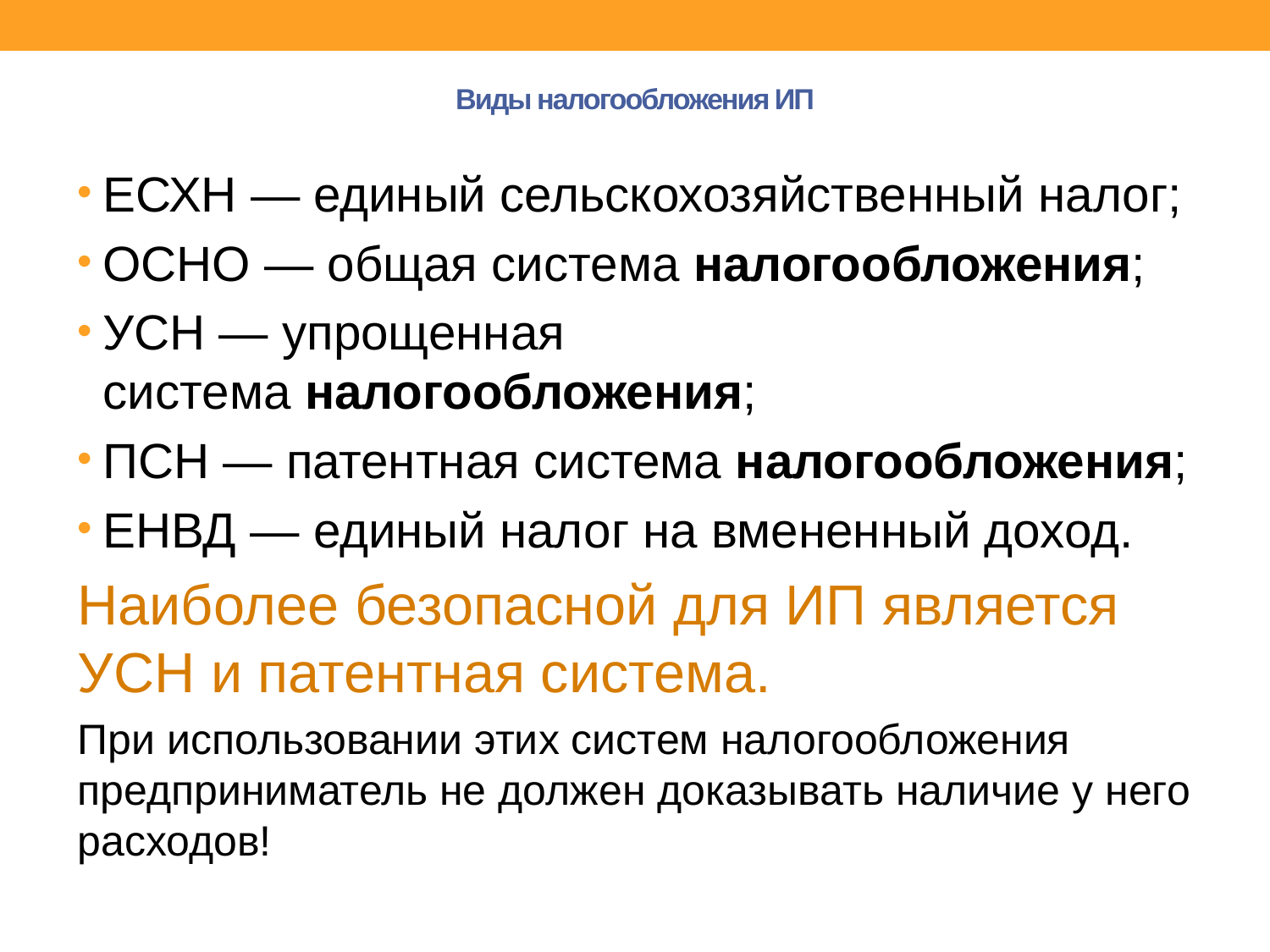

# Виды налогообложения ИП
ЕСХН — единый сельскохозяйственный налог;
ОСНО — общая система налогообложения;
УСН — упрощенная система налогообложения;
ПСН — патентная система налогообложения;
ЕНВД — единый налог на вмененный доход.
Наиболее безопасной для ИП является УСН и патентная система.
При использовании этих систем налогообложения предприниматель не должен доказывать наличие у него расходов!